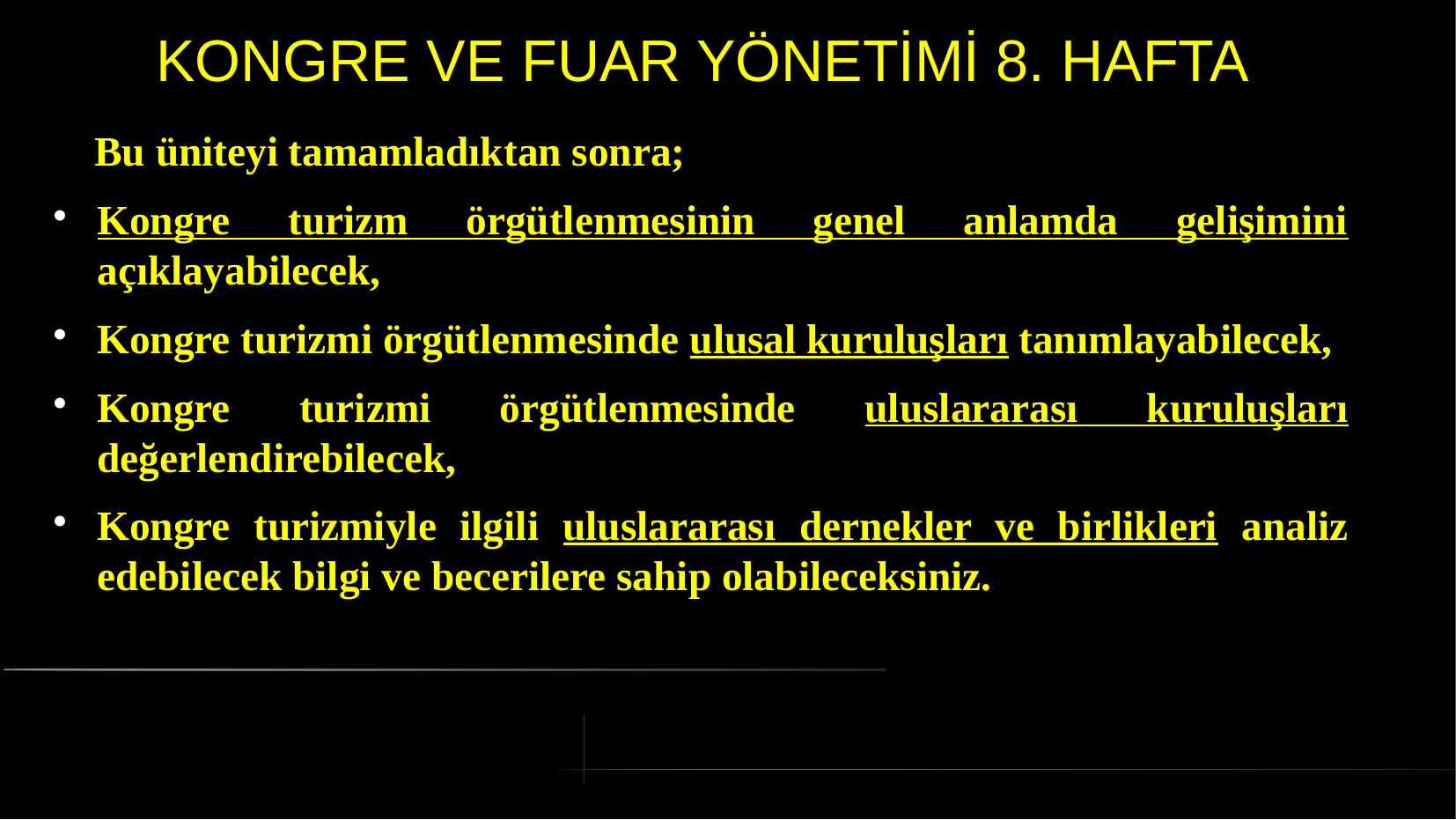

# KONGRE VE FUAR YÖNETİMİ 8. HAFTA
    Bu üniteyi tamamladıktan sonra;
Kongre turizm örgütlenmesinin genel anlamda gelişimini açıklayabilecek,
Kongre turizmi örgütlenmesinde ulusal kuruluşları tanımlayabilecek,
Kongre turizmi örgütlenmesinde uluslararası kuruluşları değerlendirebilecek,
Kongre turizmiyle ilgili uluslararası dernekler ve birlikleri analiz edebilecek bilgi ve becerilere sahip olabileceksiniz.